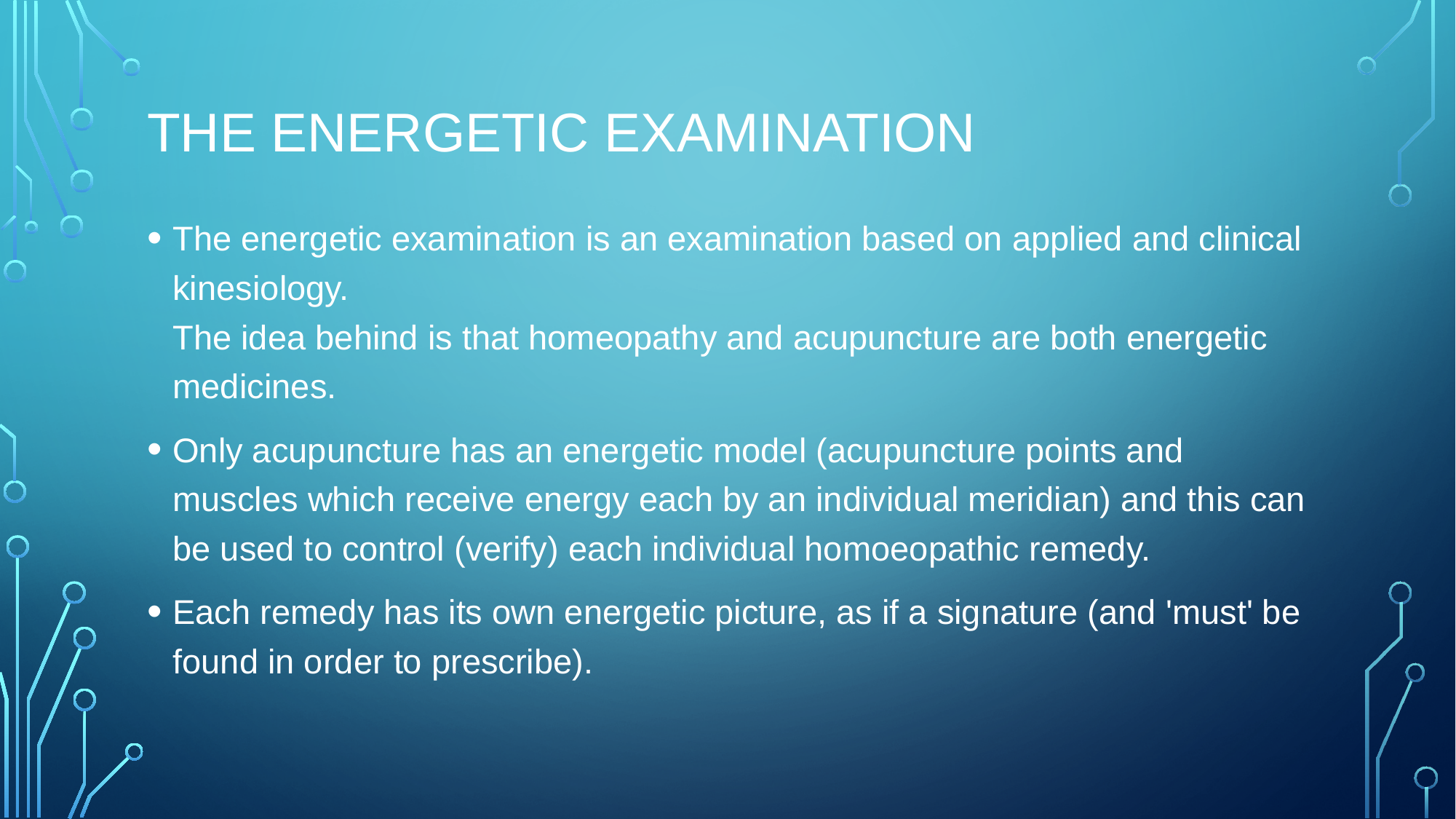

# The energetic examination
The energetic examination is an examination based on applied and clinical kinesiology.
The idea behind is that homeopathy and acupuncture are both energetic medicines.
Only acupuncture has an energetic model (acupuncture points and muscles which receive energy each by an individual meridian) and this can be used to control (verify) each individual homoeopathic remedy.
Each remedy has its own energetic picture, as if a signature (and 'must' be found in order to prescribe).